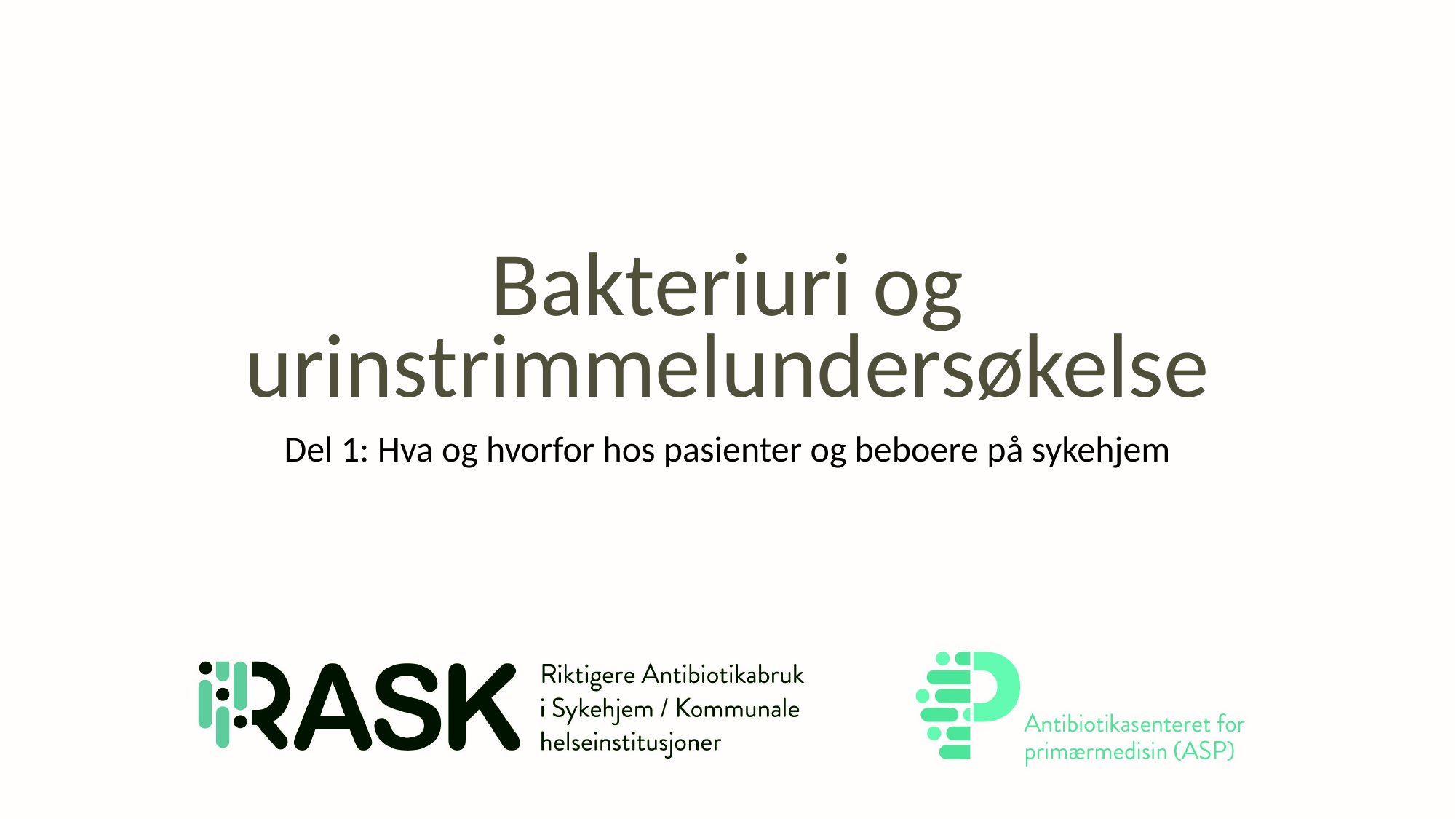

# Bakteriuri og urinstrimmelundersøkelse
Del 1: Hva og hvorfor hos pasienter og beboere på sykehjem